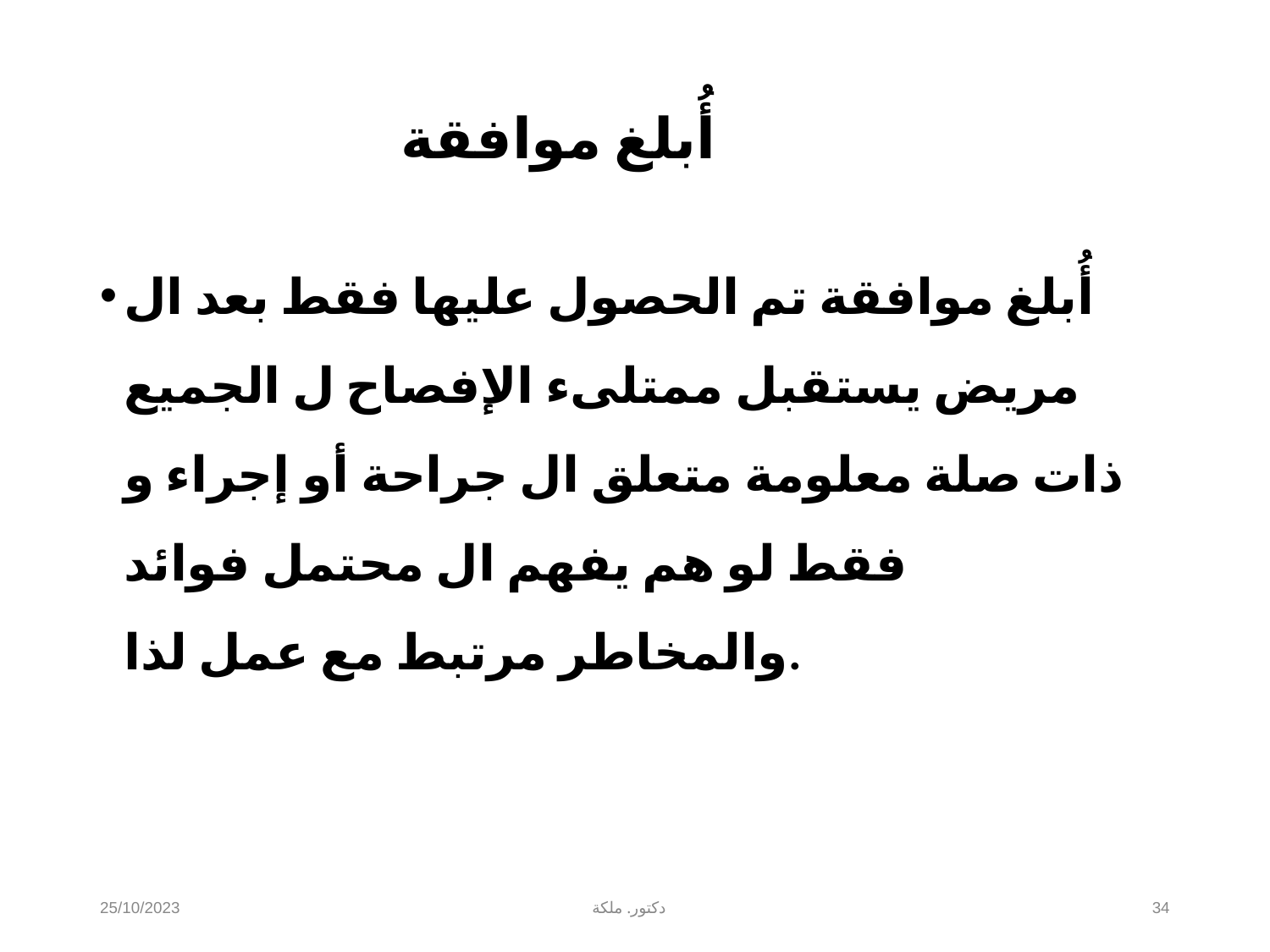

# أُبلغ موافقة
أُبلغ موافقة تم الحصول عليها فقط بعد ال مريض يستقبل ممتلىء الإفصاح ل الجميع ذات صلة معلومة متعلق ال جراحة أو إجراء و فقط لو هم يفهم ال محتمل فوائد والمخاطر​ مرتبط مع عمل لذا.
25/10/2023
دكتور. ملكة
34